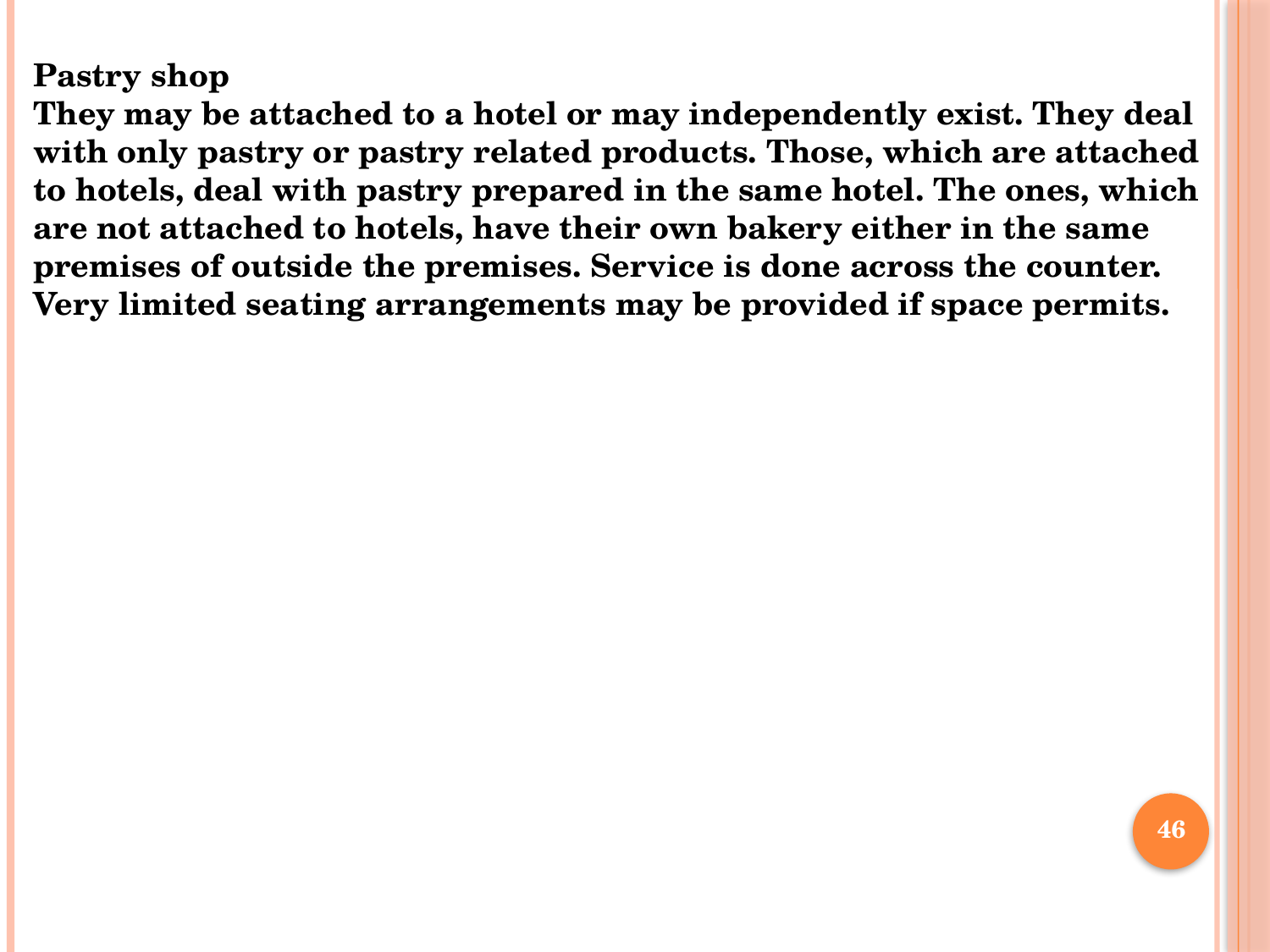

Pastry shop
They may be attached to a hotel or may independently exist. They deal with only pastry or pastry related products. Those, which are attached to hotels, deal with pastry prepared in the same hotel. The ones, which are not attached to hotels, have their own bakery either in the same premises of outside the premises. Service is done across the counter. Very limited seating arrangements may be provided if space permits.
46